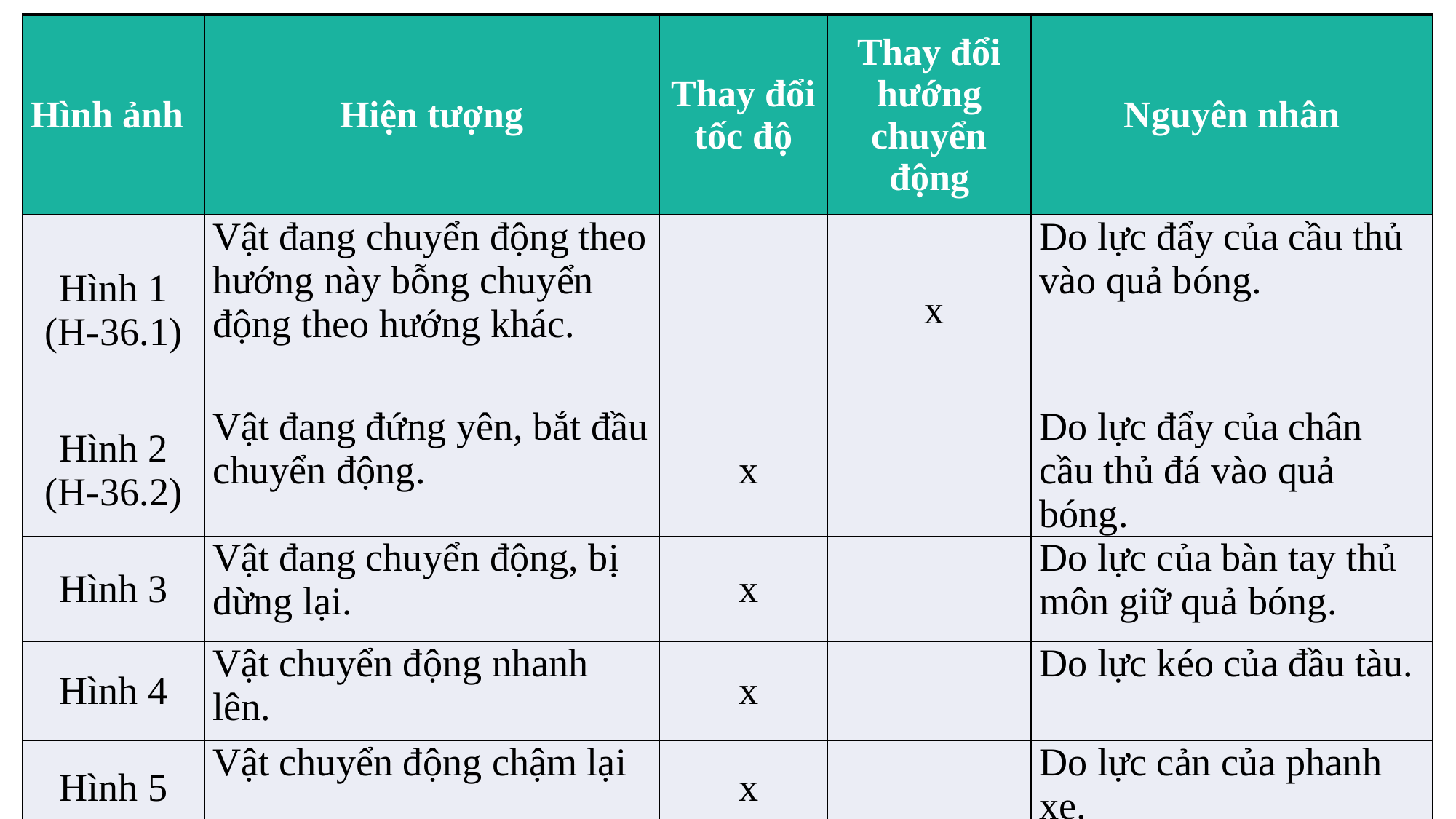

| Hình ảnh | Hiện tượng | Thay đổi tốc độ | Thay đổi hướng chuyển động | Nguyên nhân |
| --- | --- | --- | --- | --- |
| Hình 1 (H-44.1) | Vật đang chuyên động theo hướng này bỗng chuyên động theo hướng khác. |  | x | Do lực đẩy của chân cầu thủ đá vào quả bóng. |
| Hình 2 (H-44.2) |  |  |  |  |
| Hình 3 |  |  |  |  |
| Hình 4 |  |  |  |  |
| Hình 5 |  |  |  |  |
| Hình ảnh | Hiện tượng | Thay đổi tốc độ | Thay đổi hướng chuyển động | Nguyên nhân |
| --- | --- | --- | --- | --- |
| Hình 1 (H-44.1) | Vật đang chuyên động theo hướng này bỗng chuyên động theo hướng khác. |  | x | Do lực đẩy của chân cầu thủ đá vào quả bóng. |
| Hình 2 (H-44.2) | Vật đang đứng yên, bắt đầu chuyển động. | x |  | Do lực đẩy của chân cầu thủ đá vào quả bóng. |
| Hình 3 |  |  |  |  |
| Hình 4 |  |  |  |  |
| Hình 5 |  |  |  |  |
| Hình ảnh | Hiện tượng | Thay đổi tốc độ | Thay đổi hướng chuyển động | Nguyên nhân |
| --- | --- | --- | --- | --- |
| Hình 1 (H-44.1) | Vật đang chuyên động theo hướng này bỗng chuyên động theo hướng khác. |  | x | Do lực đẩy của chân cầu thủ đá vào quả bóng. |
| Hình 2 (H-44.2) | Vật đang đứng yên, bắt đầu chuyển động. | x |  | Do lực đẩy của chân cầu thủ đá vào quả bóng. |
| Hình 3 | Vật đang chuyên động, bị dừng lại. | x |  | Do lực của bàn tay thủ môn giữ quả bóng. |
| Hình 4 |  |  |  |  |
| Hình 5 |  |  |  |  |
| Hình ảnh | Hiện tượng | Thay đổi tốc độ | Thay đổi hướng chuyển động | Nguyên nhân |
| --- | --- | --- | --- | --- |
| Hình 1 (H-44.1) | Vật đang chuyên động theo hướng này bỗng chuyên động theo hướng khác. |  | x | Do lực đẩy của chân cầu thủ đá vào quả bóng. |
| Hình 2 (H-44.2) | Vật đang đứng yên, bắt đầu chuyển động. | x |  | Do lực đẩy của chân cầu thủ đá vào quả bóng. |
| Hình 3 | Vật đang chuyên động, bị dừng lại. | x |  | Do lực của bàn tay thủ môn giữ quả bóng. |
| Hình 4 | Vật chuyển động nhanh lên. | x |  | Do lực kéo của đầu tàu. |
| Hình 5 |  |  |  |  |
| Hình ảnh | Hiện tượng | Thay đổi tốc độ | Thay đổi hướng chuyển động | Nguyên nhân |
| --- | --- | --- | --- | --- |
| Hình 1 (H-36.1) | Vật đang chuyển động theo hướng này bỗng chuyển động theo hướng khác. |  | x | Do lực đẩy của cầu thủ vào quả bóng. |
| Hình 2 (H-36.2) | Vật đang đứng yên, bắt đầu chuyển động. | x |  | Do lực đẩy của chân cầu thủ đá vào quả bóng. |
| Hình 3 | Vật đang chuyển động, bị dừng lại. | x |  | Do lực của bàn tay thủ môn giữ quả bóng. |
| Hình 4 | Vật chuyển động nhanh lên. | x |  | Do lực kéo của đầu tàu. |
| Hình 5 | Vật chuyển động chậm lại | x |  | Do lực cản của phanh xe. |
# Phiếu học tập